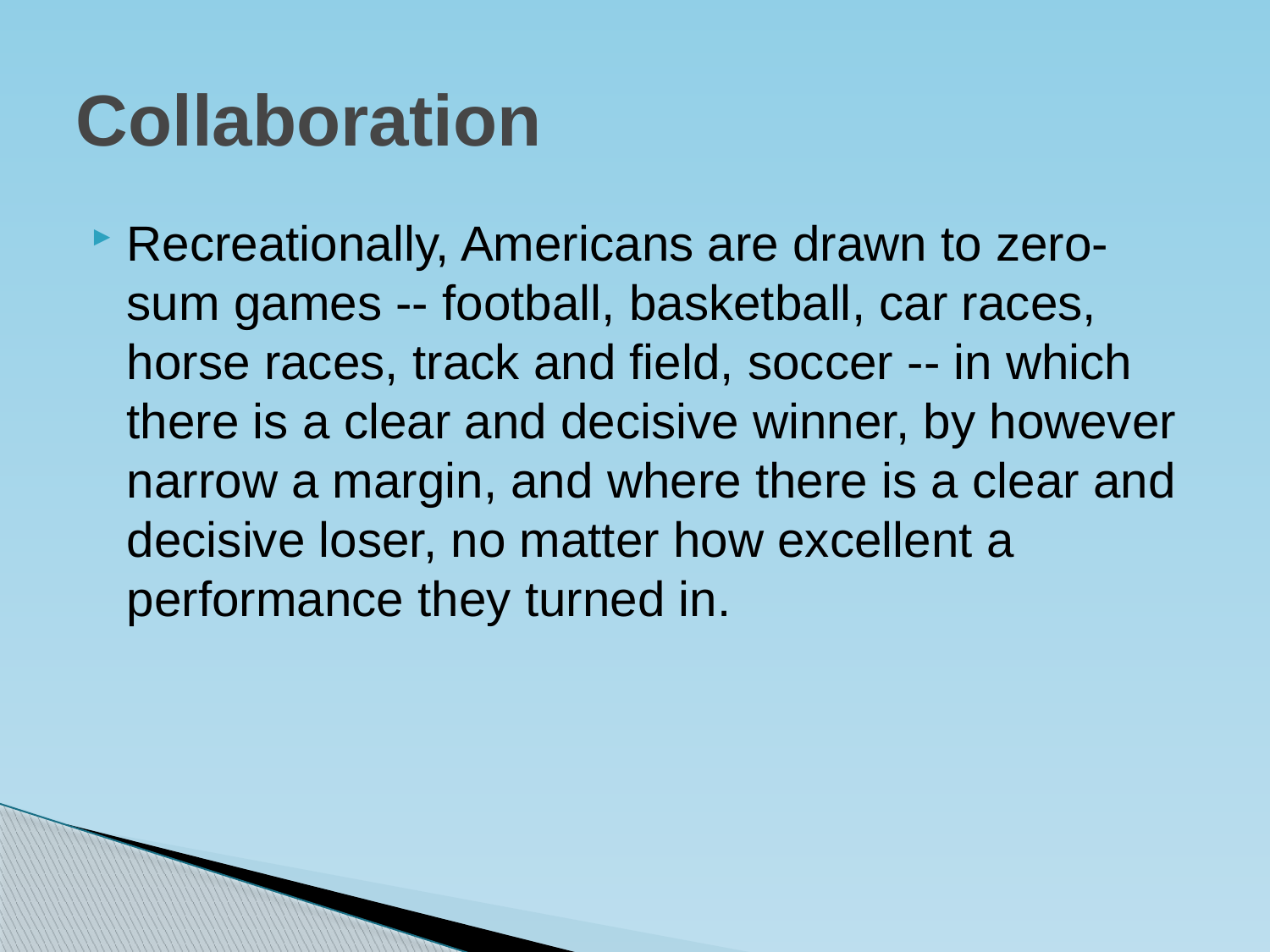

# Collaboration
Recreationally, Americans are drawn to zero-sum games -- football, basketball, car races, horse races, track and field, soccer -- in which there is a clear and decisive winner, by however narrow a margin, and where there is a clear and decisive loser, no matter how excellent a performance they turned in.